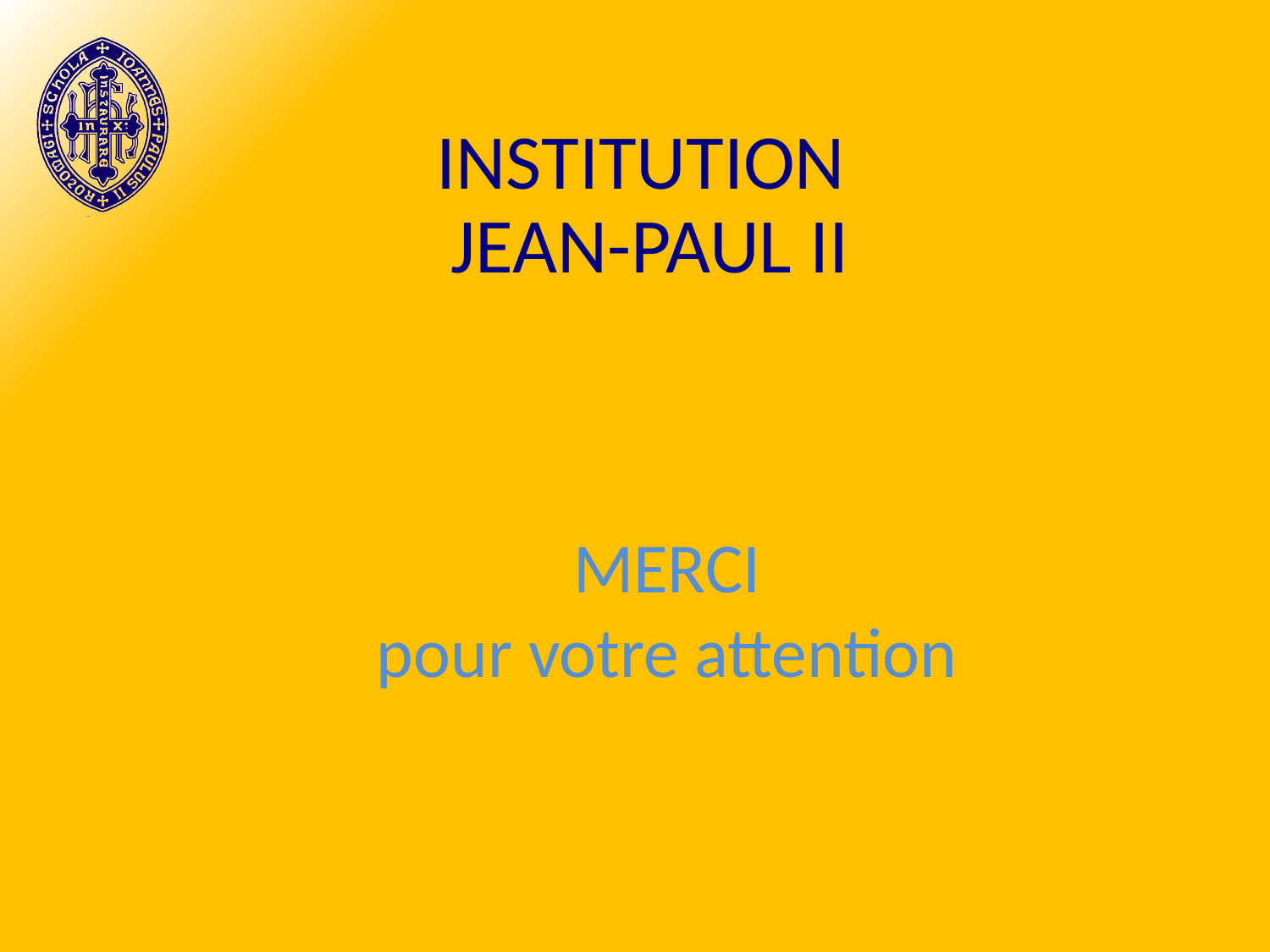

INSTITUTION
JEAN-PAUL II
# MERCI pour votre attention